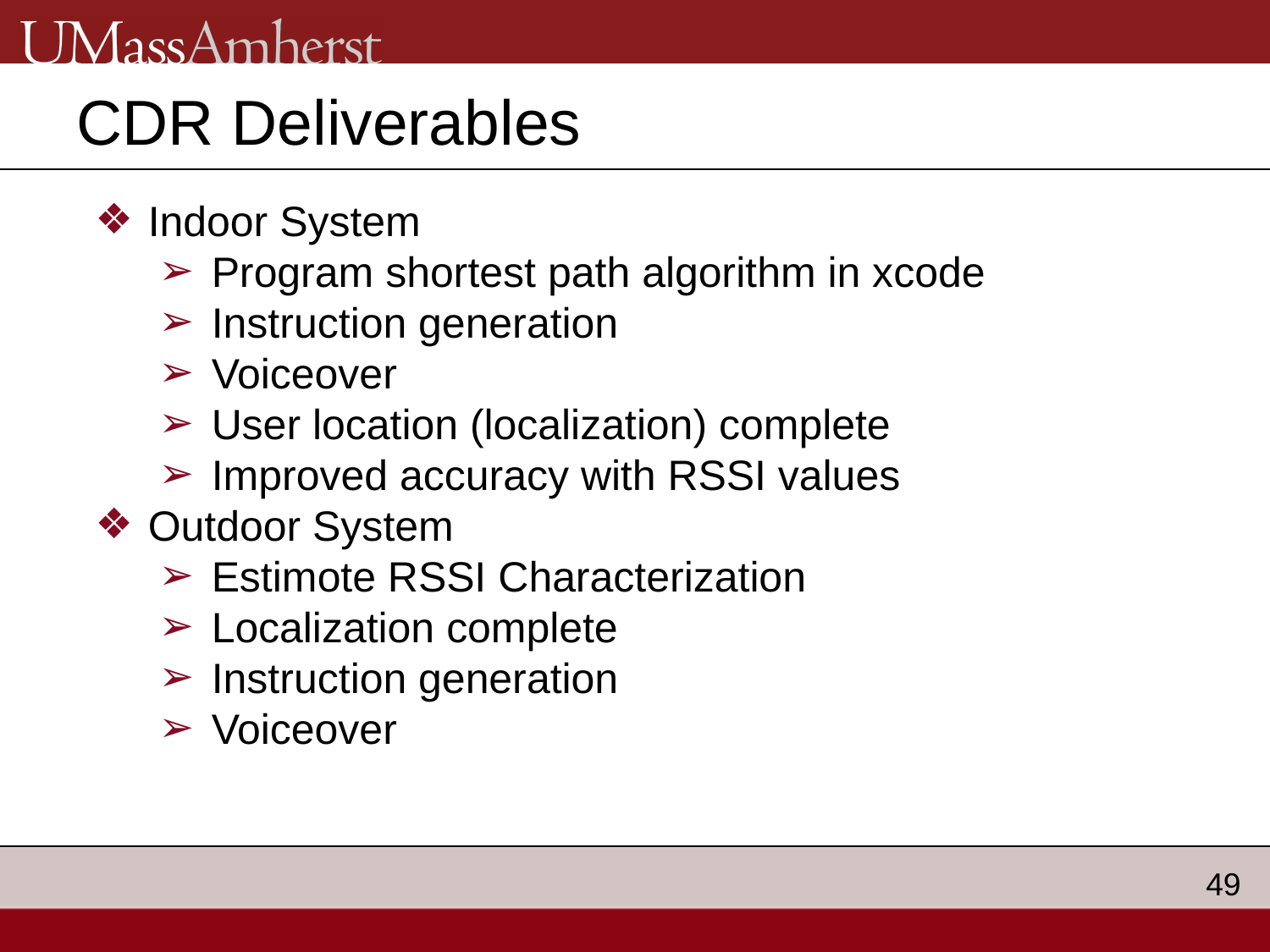

# CDR Deliverables
Indoor System
Program shortest path algorithm in xcode
Instruction generation
Voiceover
User location (localization) complete
Improved accuracy with RSSI values
Outdoor System
Estimote RSSI Characterization
Localization complete
Instruction generation
Voiceover

49